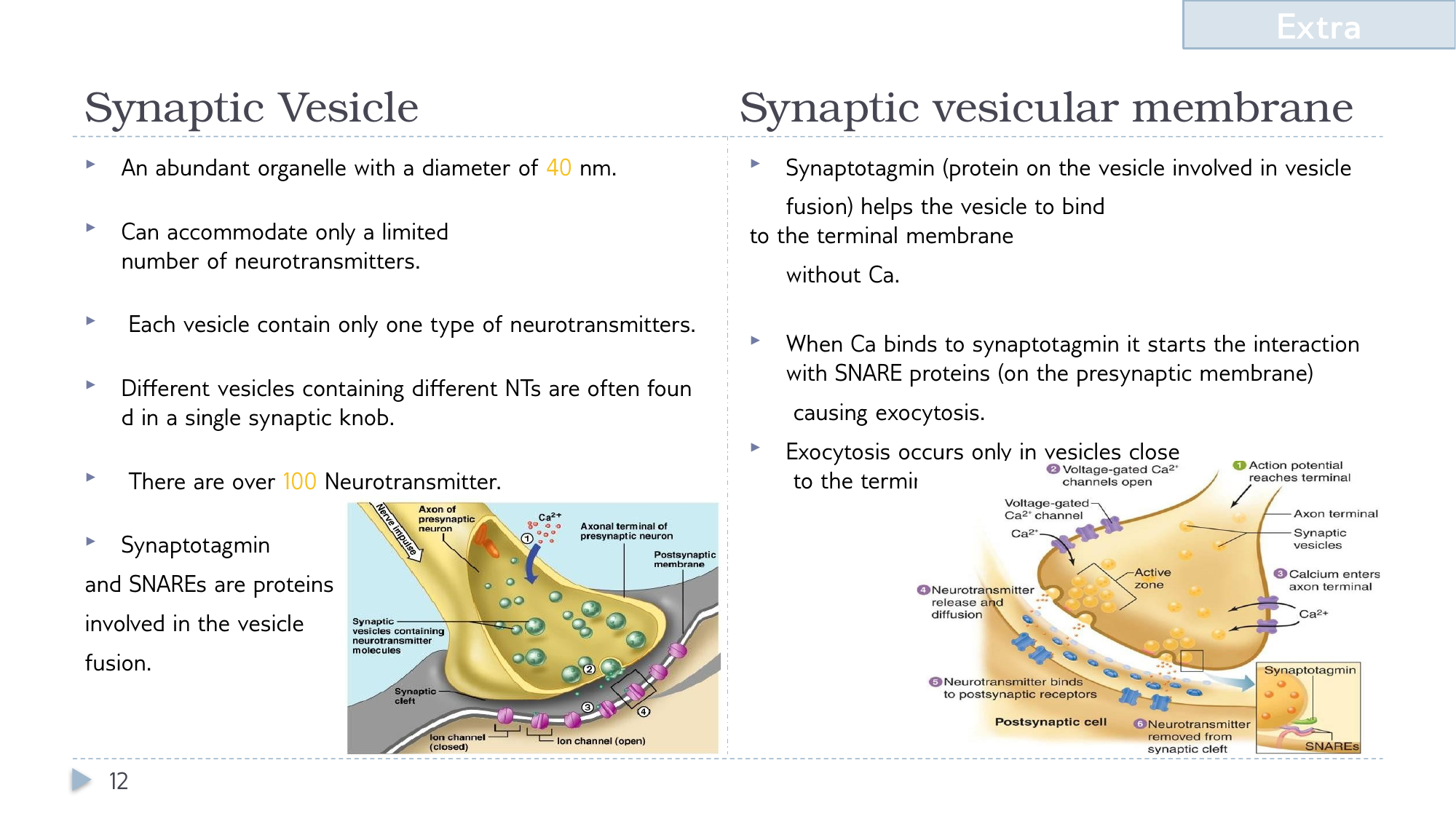

Extra
# Synaptic Vesicle
Synaptic vesicular membrane
Synaptotagmin ​(protein on the vesicle involved in vesicle
     fusion) helps the vesicle to bind to the terminal membrane
     without Ca.

When Ca binds to synaptotagmin it starts the interaction with SNARE proteins ​(on the presynaptic membrane)
      causing exocytosis.
Exocytosis ​occurs only in vesicles close​ to the terminal membrane.

An abundant organelle with a diameter of 40 nm.

Can accommodate only a limited ​number of neurotransmitters.

 Each vesicle contain only one type​ of neurotransmitters.

Different vesicles containing different NTs are often found in a single synaptic knob.

 There are over 100 Neurotransmitter.

Synaptotagmin ​
and SNAREs ​are proteins
involved in the vesicle
fusion.

12